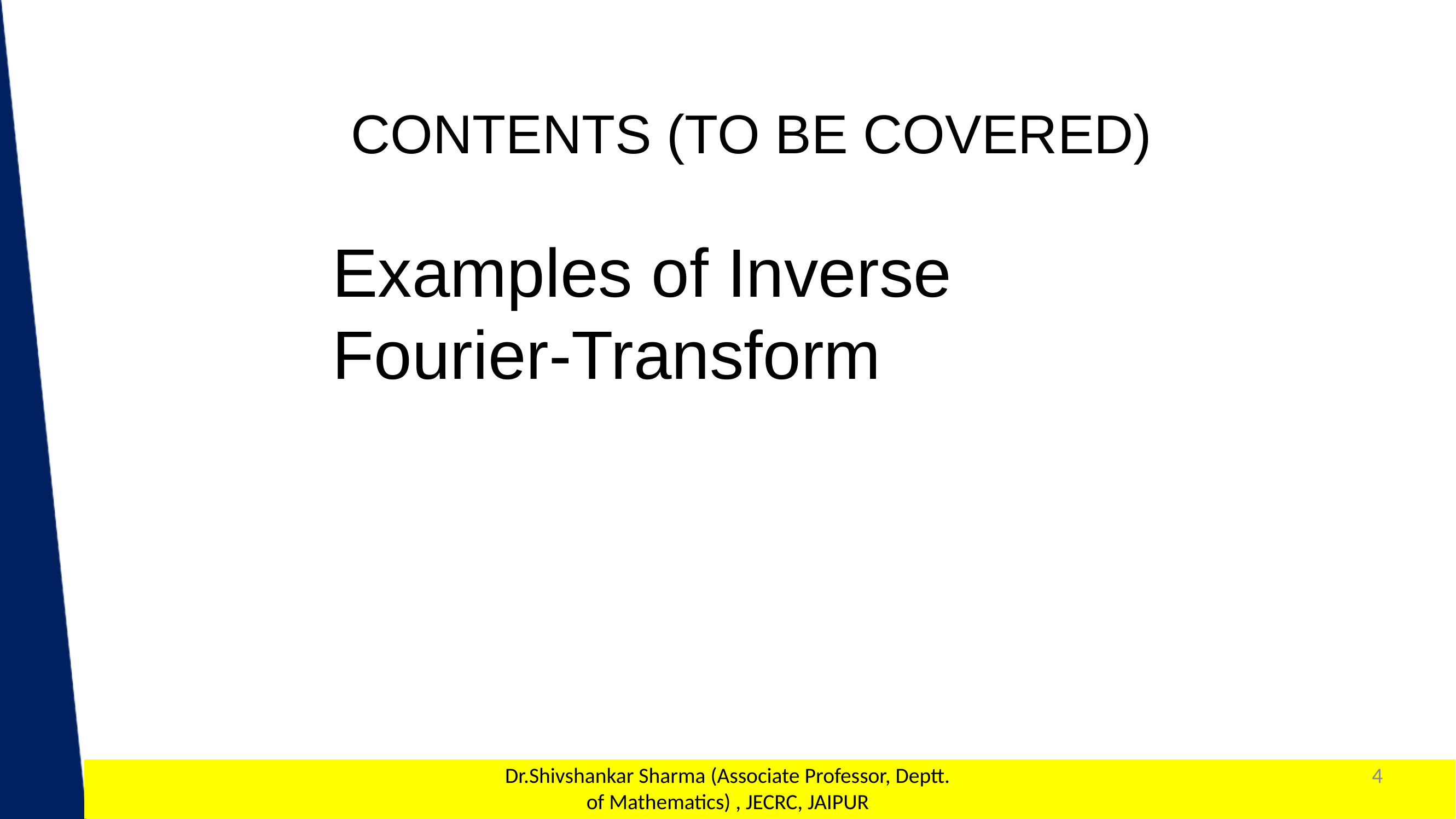

CONTENTS (TO BE COVERED)
Examples of Inverse Fourier-Transform
Dr.Shivshankar Sharma (Associate Professor, Deptt. of Mathematics) , JECRC, JAIPUR
4
1